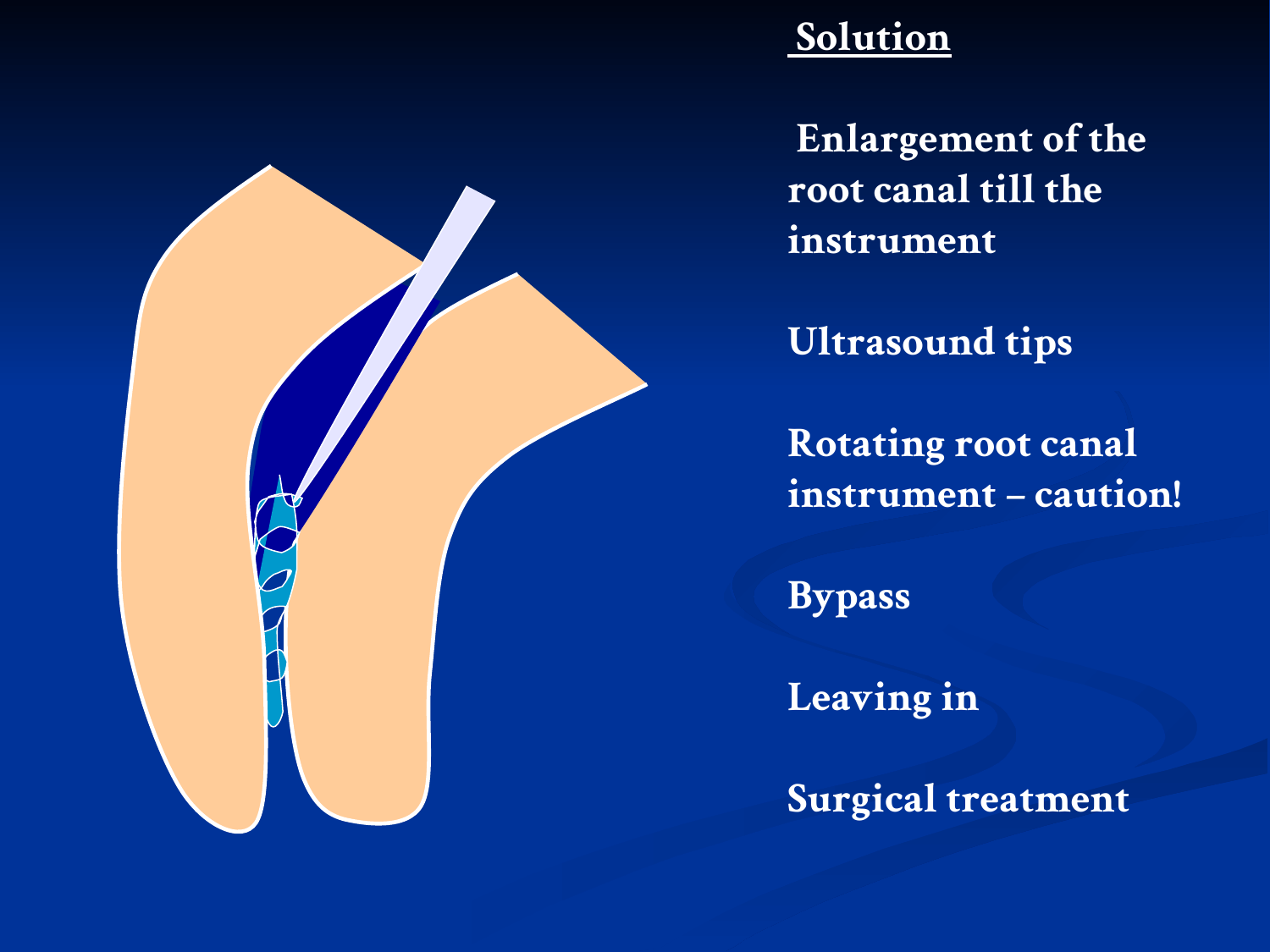

Solution

 Enlargement of the root canal till the instrument

Ultrasound tips

Rotating root canal instrument – caution!

Bypass

Leaving in

Surgical treatment